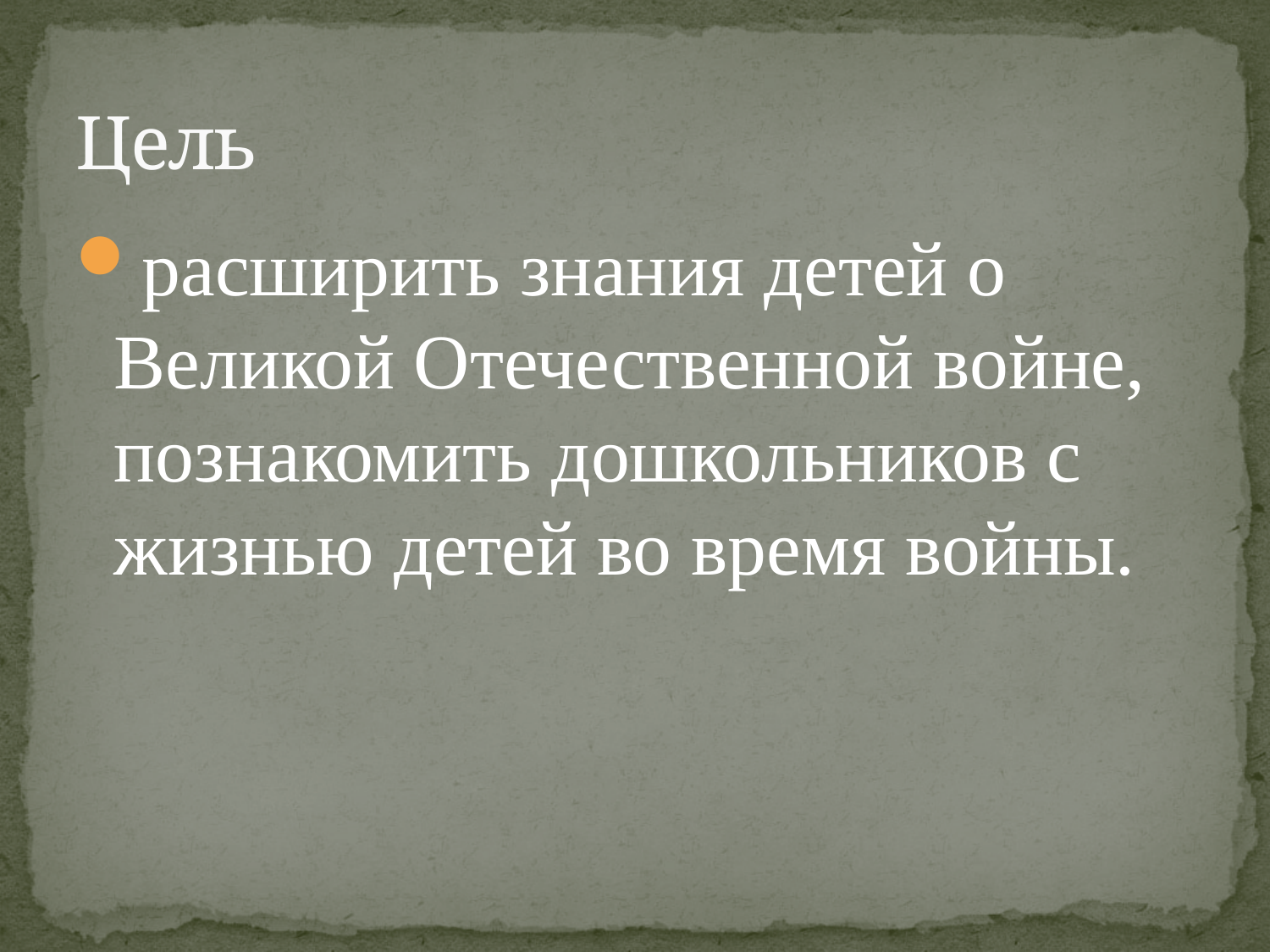

# Цель
расширить знания детей о Великой Отечественной войне, познакомить дошкольников с жизнью детей во время войны.